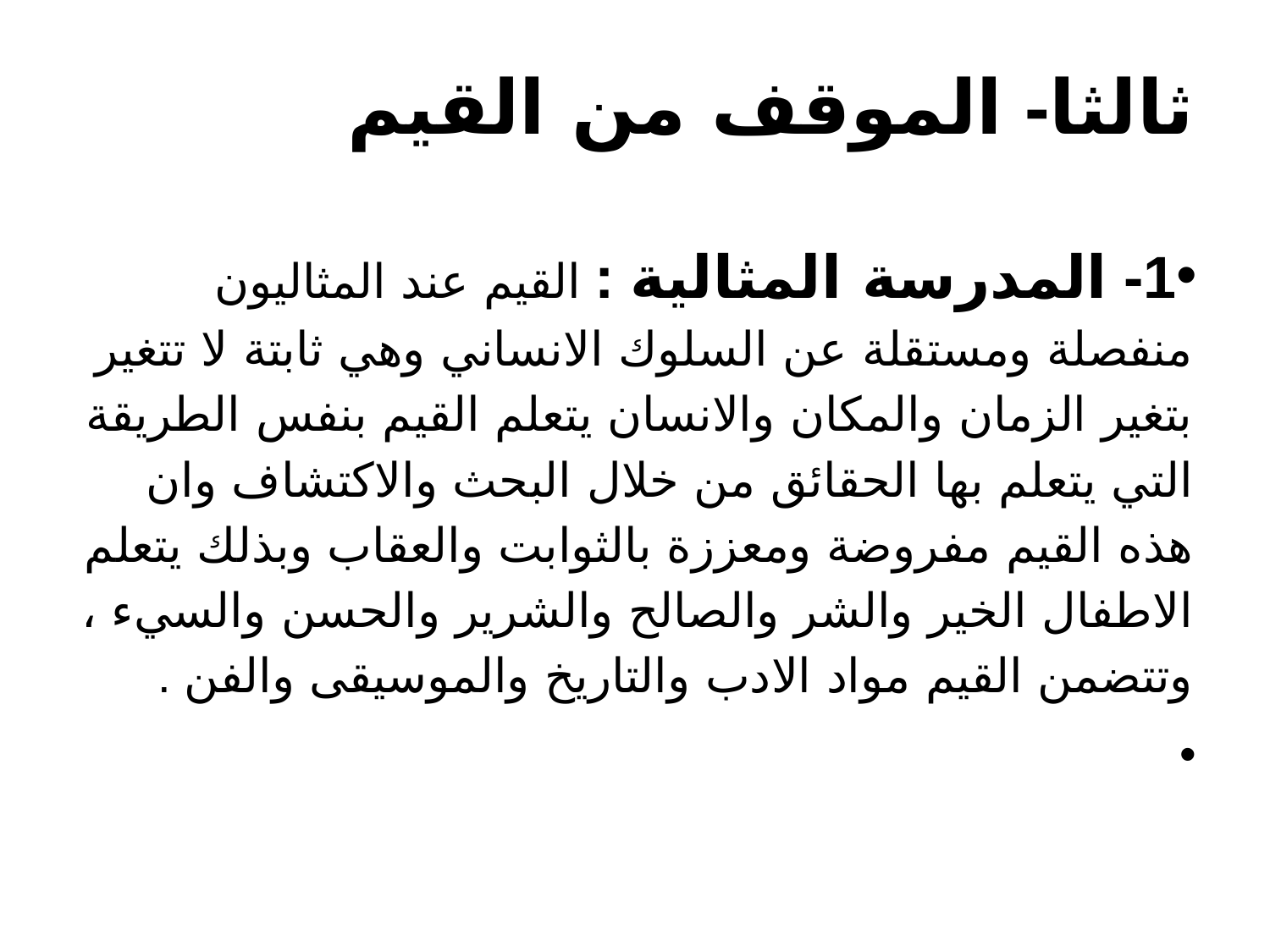

# ثالثا- الموقف من القيم
1- المدرسة المثالية : القيم عند المثاليون منفصلة ومستقلة عن السلوك الانساني وهي ثابتة لا تتغير بتغير الزمان والمكان والانسان يتعلم القيم بنفس الطريقة التي يتعلم بها الحقائق من خلال البحث والاكتشاف وان هذه القيم مفروضة ومعززة بالثوابت والعقاب وبذلك يتعلم الاطفال الخير والشر والصالح والشرير والحسن والسيء ، وتتضمن القيم مواد الادب والتاريخ والموسيقى والفن .